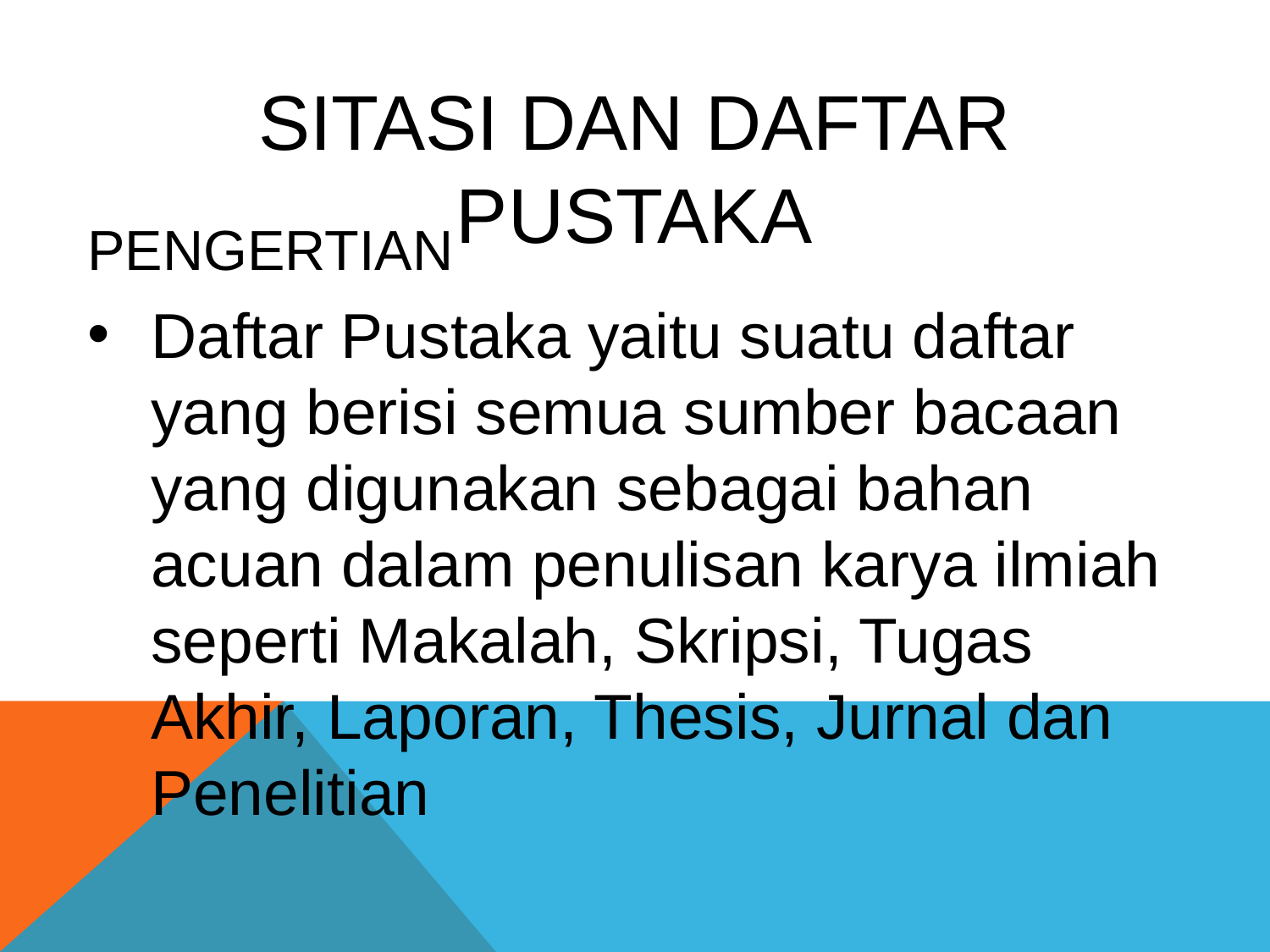

SITASI DAN DAFTAR PUSTAKA
PENGERTIAN
Daftar Pustaka yaitu suatu daftar yang berisi semua sumber bacaan yang digunakan sebagai bahan acuan dalam penulisan karya ilmiah seperti Makalah, Skripsi, Tugas Akhir, Laporan, Thesis, Jurnal dan Penelitian